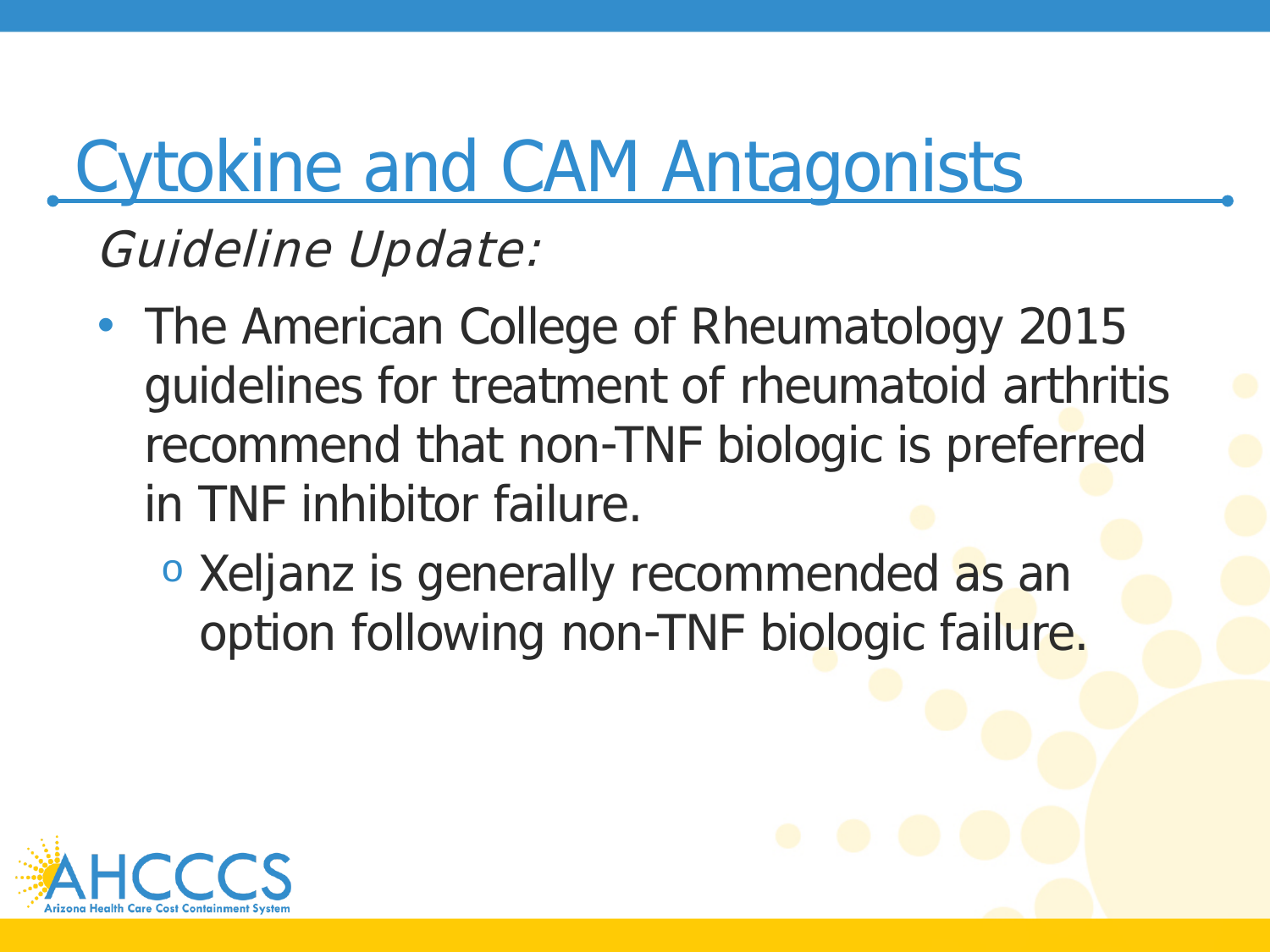

# Cytokine and CAM Antagonists
Guideline Update:
The American College of Rheumatology 2015 guidelines for treatment of rheumatoid arthritis recommend that non-TNF biologic is preferred in TNF inhibitor failure.
Xeljanz is generally recommended as an option following non-TNF biologic failure.